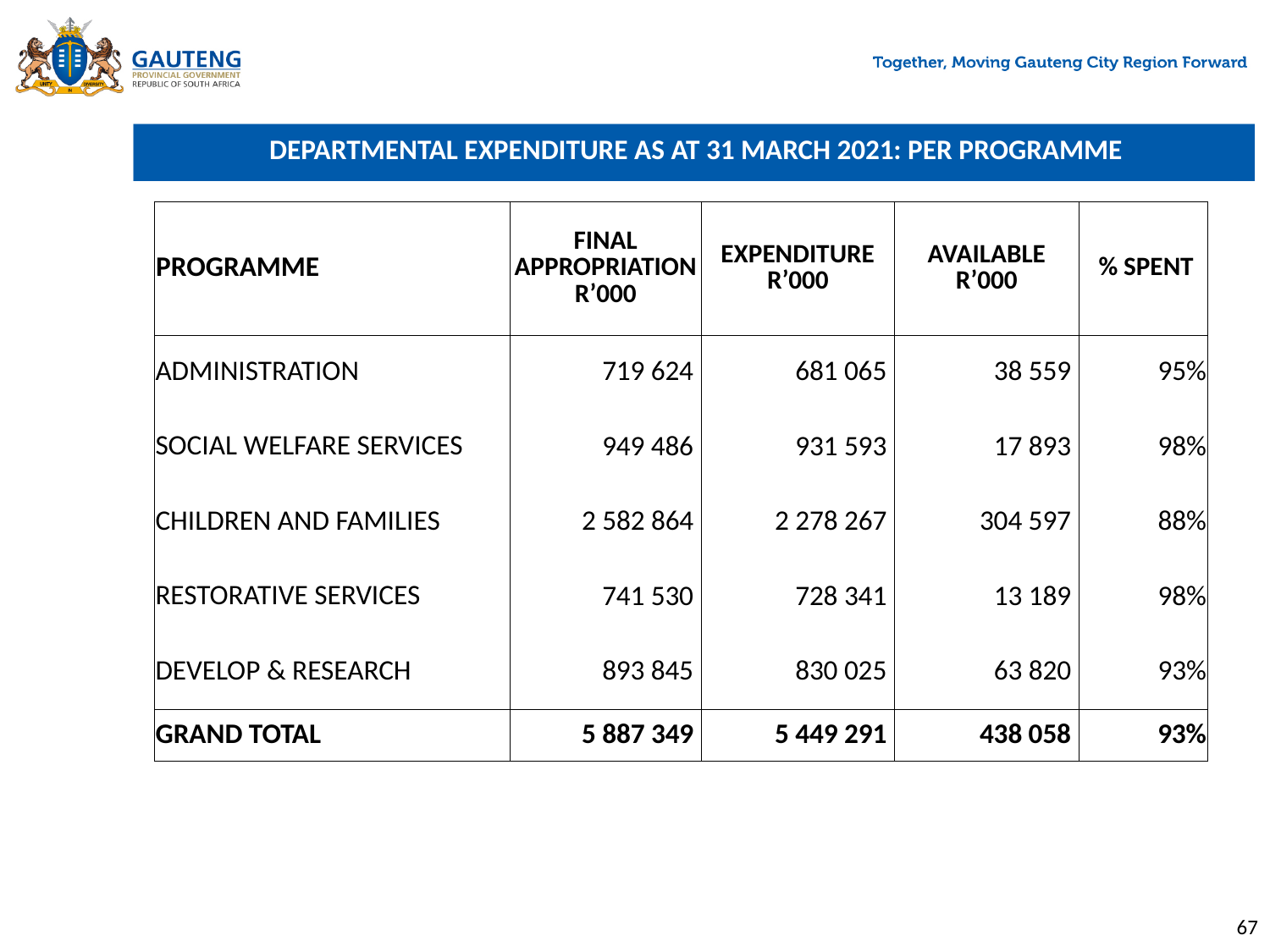

# DEPARTMENTAL EXPENDITURE AS AT 31 MARCH 2021: PER PROGRAMME
| PROGRAMME | FINAL APPROPRIATION R’000 | EXPENDITURE R’000 | AVAILABLE R’000 | % SPENT |
| --- | --- | --- | --- | --- |
| ADMINISTRATION | 719 624 | 681 065 | 38 559 | 95% |
| SOCIAL WELFARE SERVICES | 949 486 | 931 593 | 17 893 | 98% |
| CHILDREN AND FAMILIES | 2 582 864 | 2 278 267 | 304 597 | 88% |
| RESTORATIVE SERVICES | 741 530 | 728 341 | 13 189 | 98% |
| DEVELOP & RESEARCH | 893 845 | 830 025 | 63 820 | 93% |
| GRAND TOTAL | 5 887 349 | 5 449 291 | 438 058 | 93% |
67